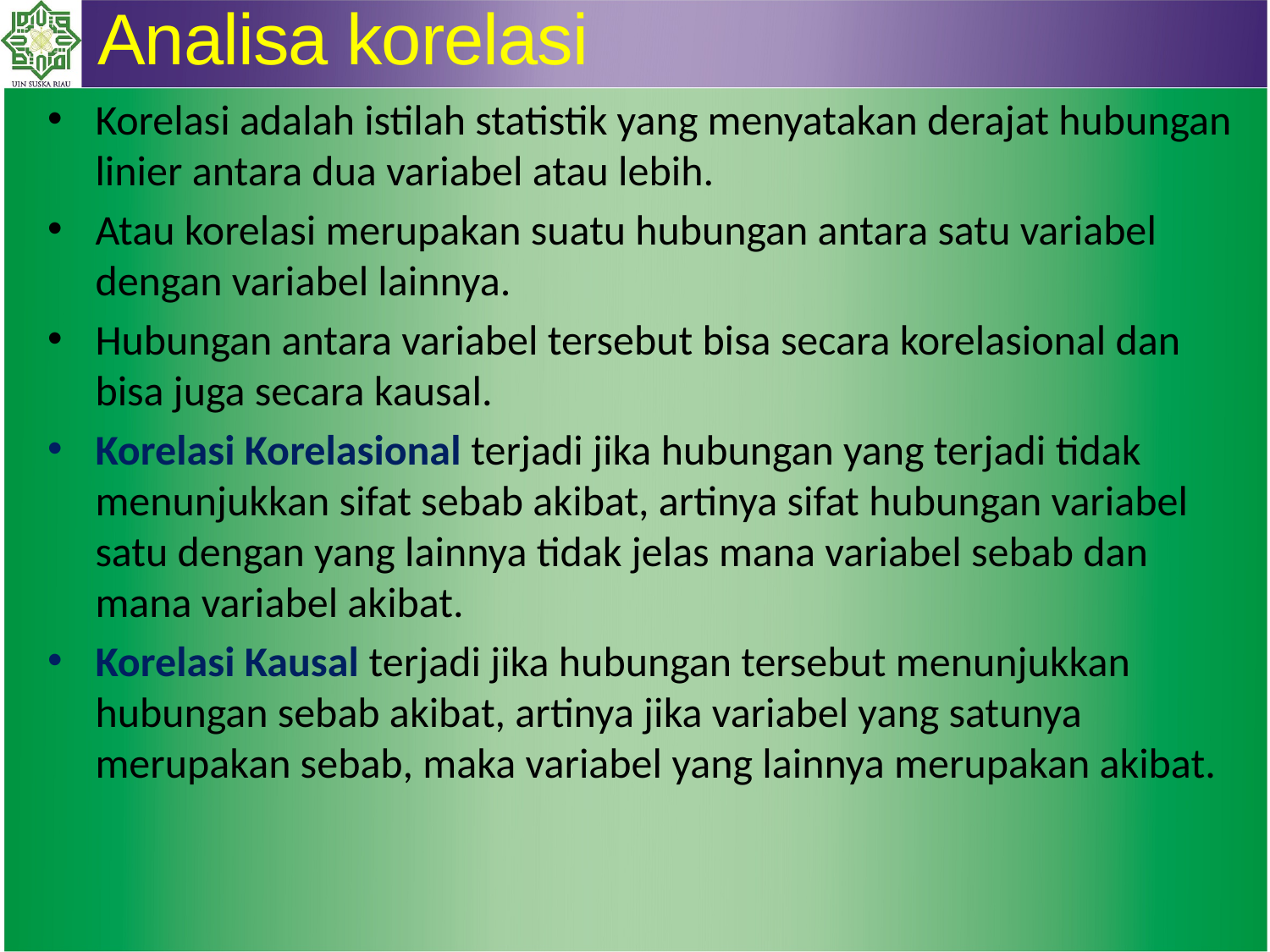

Analisa korelasi
Korelasi adalah istilah statistik yang menyatakan derajat hubungan linier antara dua variabel atau lebih.
Atau korelasi merupakan suatu hubungan antara satu variabel dengan variabel lainnya.
Hubungan antara variabel tersebut bisa secara korelasional dan bisa juga secara kausal.
Korelasi Korelasional terjadi jika hubungan yang terjadi tidak menunjukkan sifat sebab akibat, artinya sifat hubungan variabel satu dengan yang lainnya tidak jelas mana variabel sebab dan mana variabel akibat.
Korelasi Kausal terjadi jika hubungan tersebut menunjukkan hubungan sebab akibat, artinya jika variabel yang satunya merupakan sebab, maka variabel yang lainnya merupakan akibat.